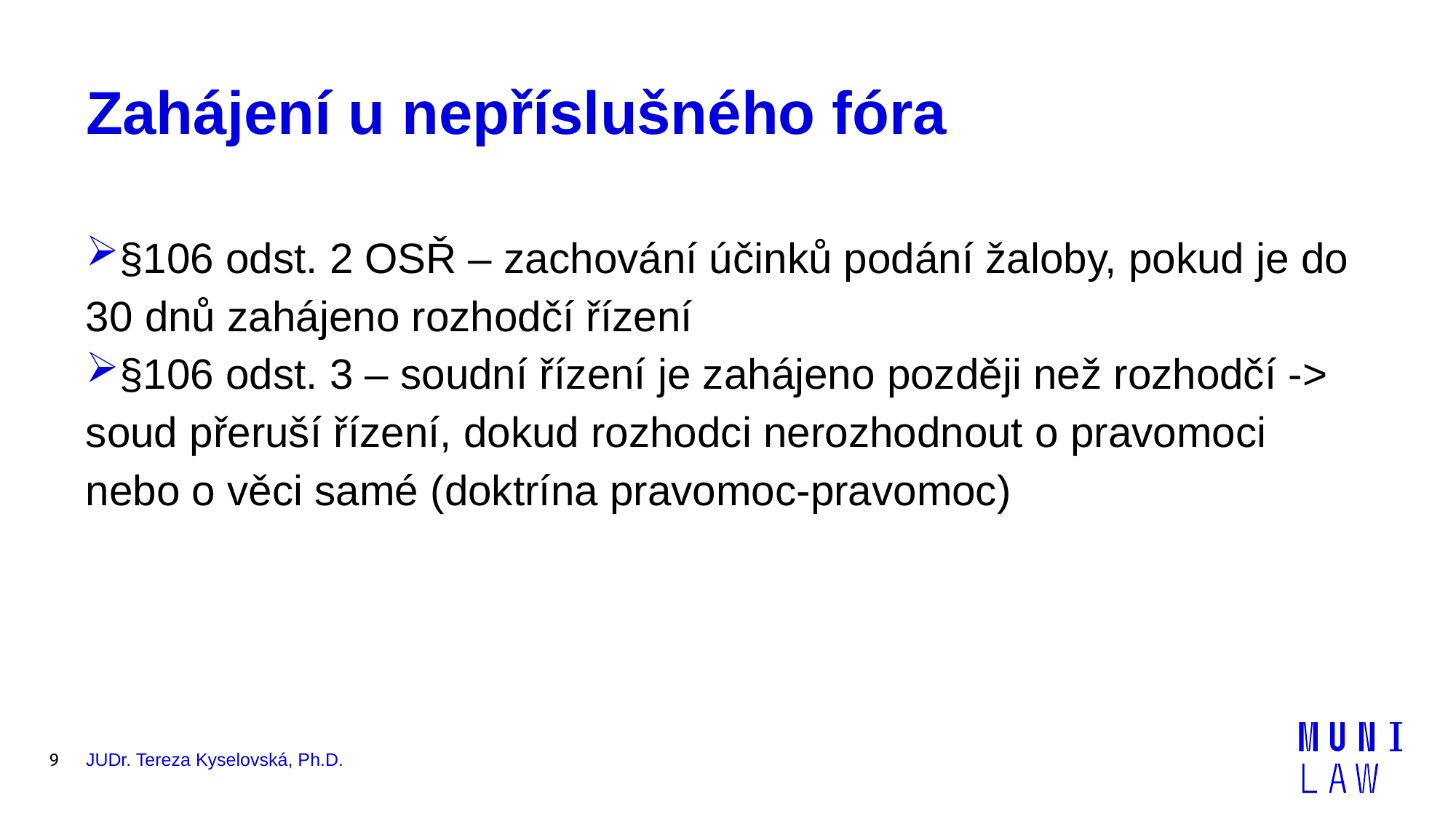

# Zahájení u nepříslušného fóra
§106 odst. 2 OSŘ – zachování účinků podání žaloby, pokud je do 30 dnů zahájeno rozhodčí řízení
§106 odst. 3 – soudní řízení je zahájeno později než rozhodčí -> soud přeruší řízení, dokud rozhodci nerozhodnout o pravomoci nebo o věci samé (doktrína pravomoc-pravomoc)
9
JUDr. Tereza Kyselovská, Ph.D.